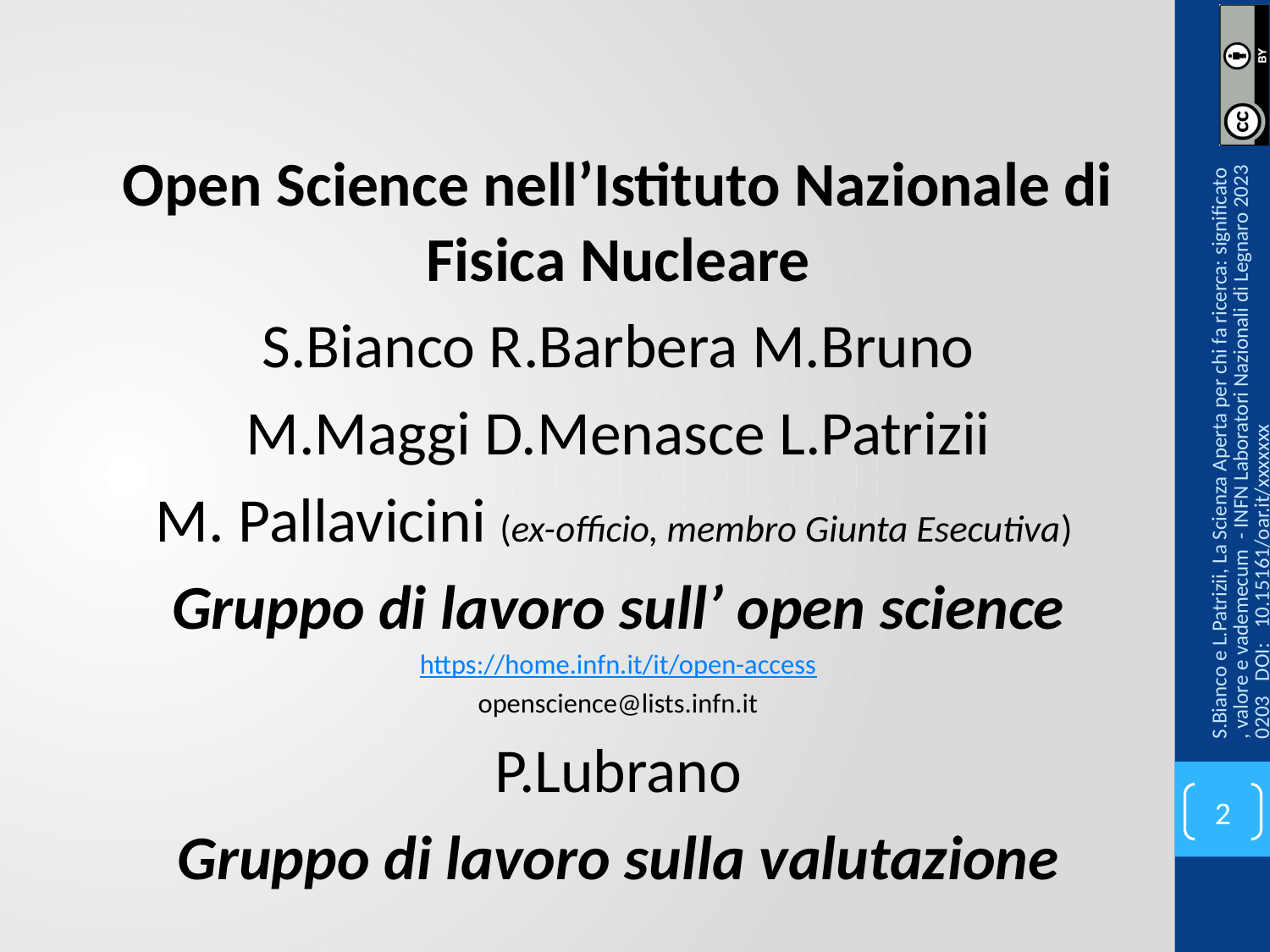

Open Science nell’Istituto Nazionale di Fisica Nucleare
S.Bianco R.Barbera M.Bruno
M.Maggi D.Menasce L.Patrizii
M. Pallavicini (ex-officio, membro Giunta Esecutiva)
Gruppo di lavoro sull’ open science
https://home.infn.it/it/open-access
openscience@lists.infn.it
P.Lubrano
Gruppo di lavoro sulla valutazione

S.Bianco e L.Patrizii, La Scienza Aperta per chi fa ricerca: significato, valore e vademecum  - INFN Laboratori Nazionali di Legnaro 20230203   DOI:   10.15161/oar.it/xxxxxxx
2